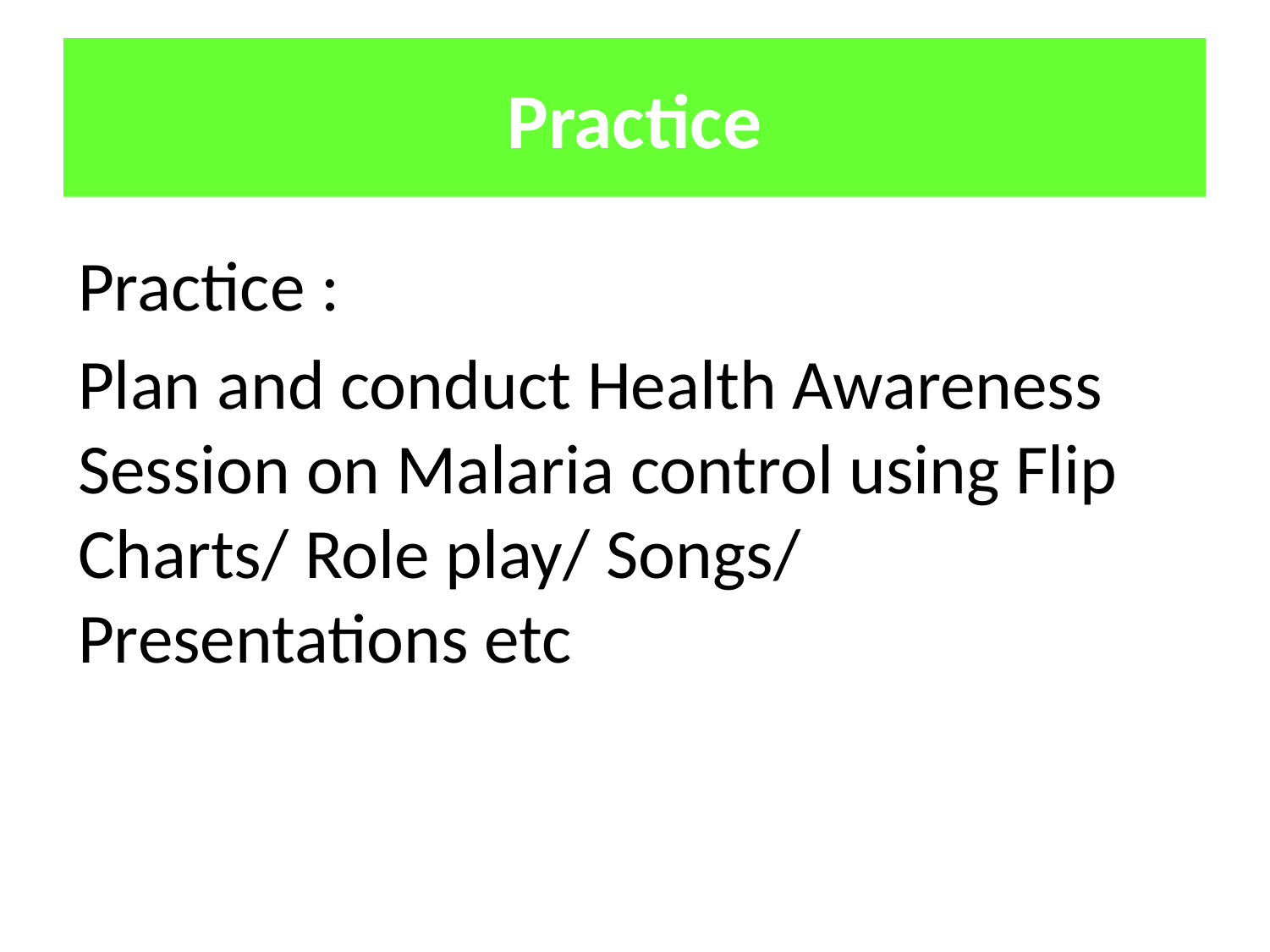

# Practice
Practice :
Plan and conduct Health Awareness Session on Malaria control using Flip Charts/ Role play/ Songs/ Presentations etc